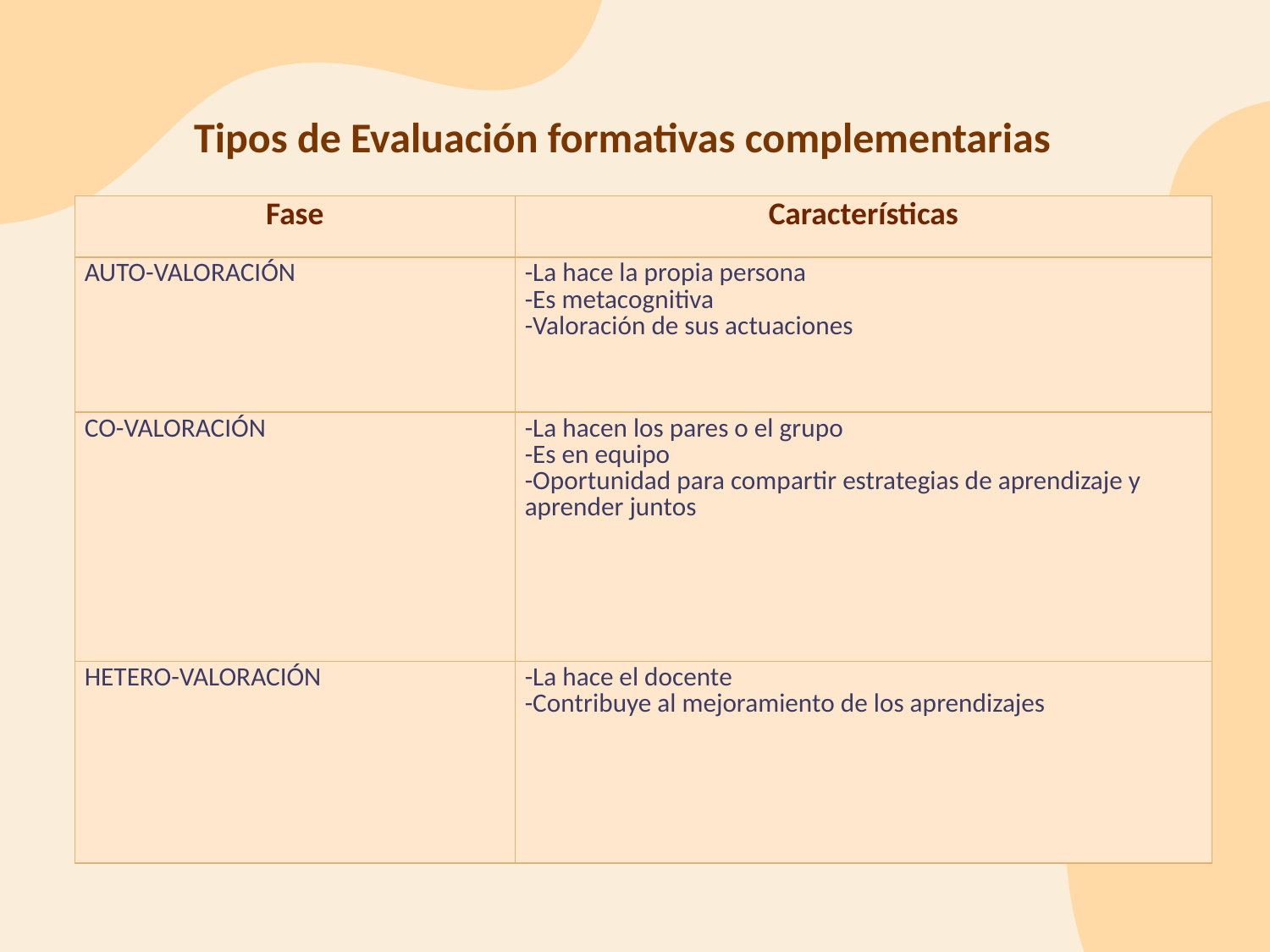

Tipos de Evaluación formativas complementarias
| Fase | Características |
| --- | --- |
| AUTO-VALORACIÓN | -La hace la propia persona -Es metacognitiva -Valoración de sus actuaciones |
| CO-VALORACIÓN | -La hacen los pares o el grupo -Es en equipo -Oportunidad para compartir estrategias de aprendizaje y aprender juntos |
| HETERO-VALORACIÓN | -La hace el docente -Contribuye al mejoramiento de los aprendizajes |